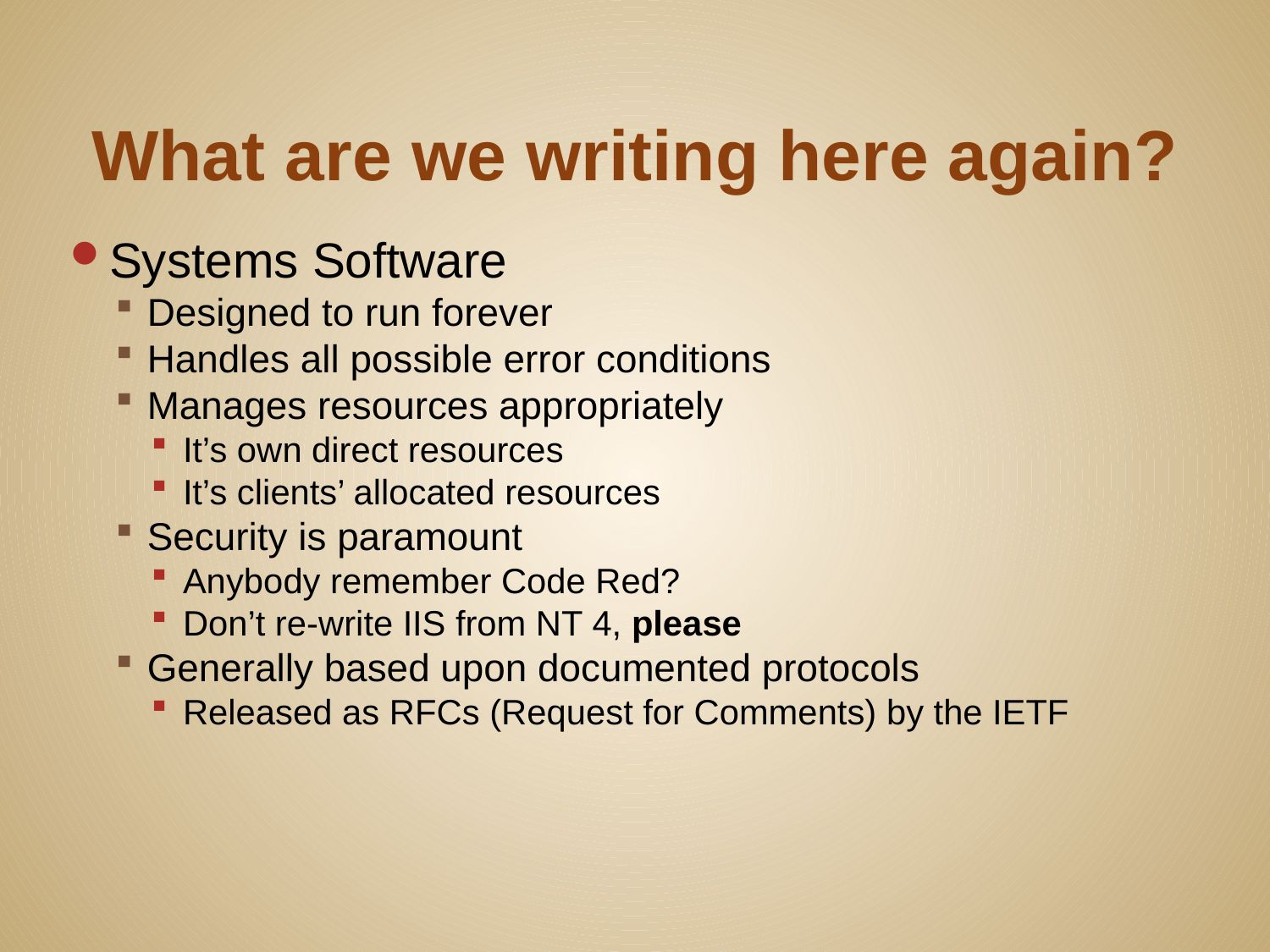

# What are we writing here again?
Systems Software
Designed to run forever
Handles all possible error conditions
Manages resources appropriately
It’s own direct resources
It’s clients’ allocated resources
Security is paramount
Anybody remember Code Red?
Don’t re-write IIS from NT 4, please
Generally based upon documented protocols
Released as RFCs (Request for Comments) by the IETF